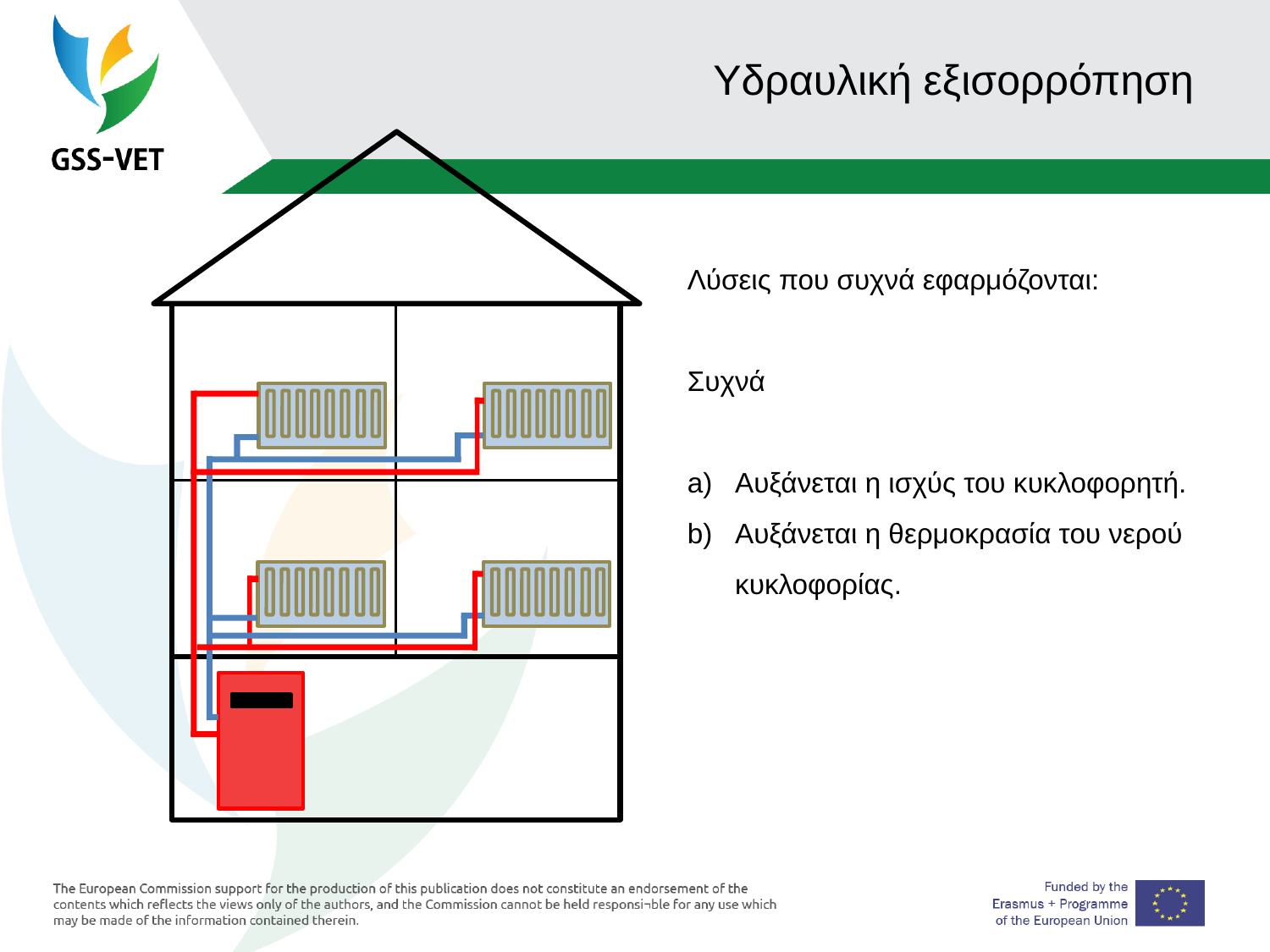

# Υδραυλική εξισορρόπηση

Λύσεις που συχνά εφαρμόζονται:

Συχνά

Αυξάνεται η ισχύς του κυκλοφορητή.
Αυξάνεται η θερμοκρασία του νερού κυκλοφορίας.